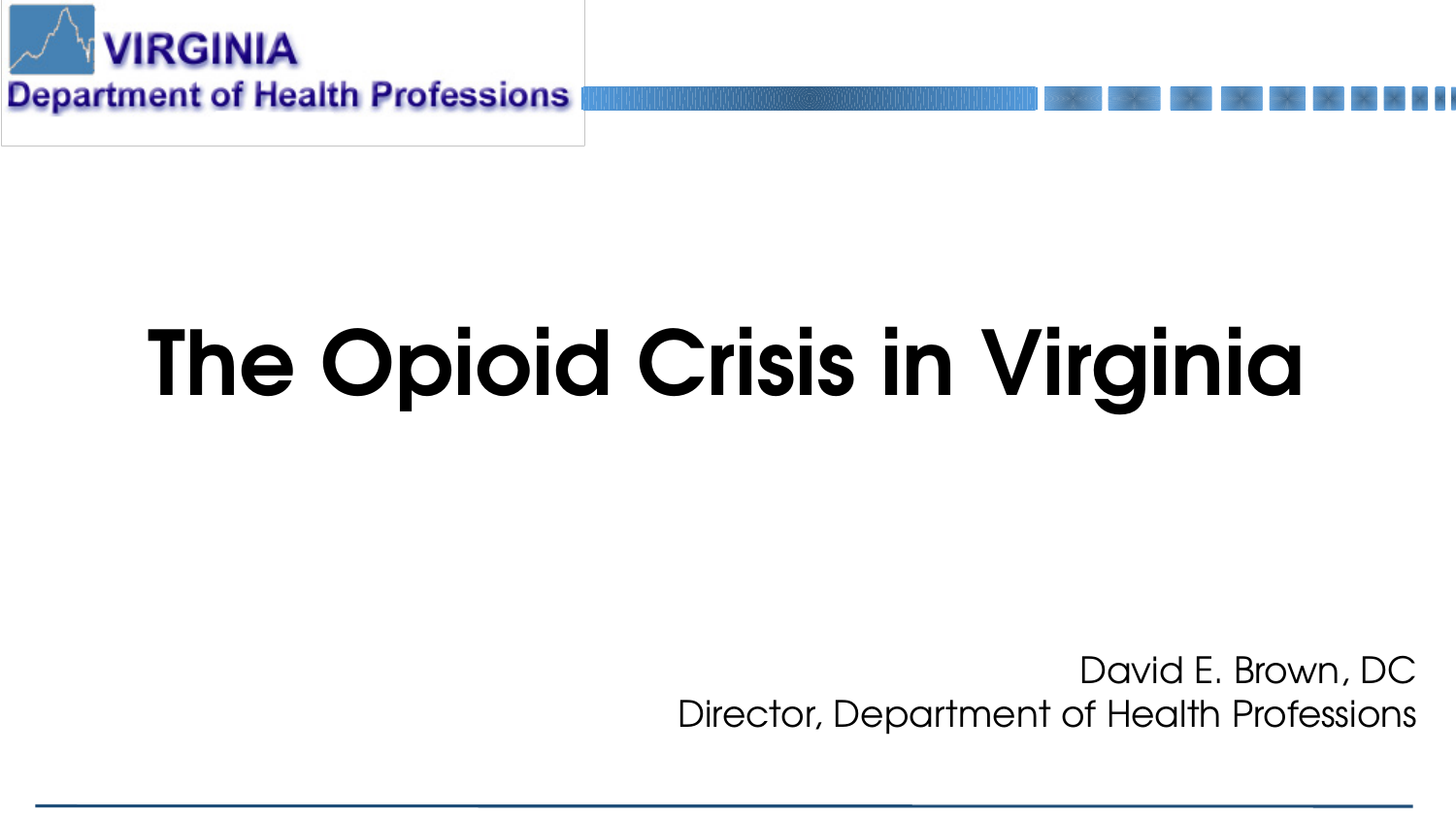

The Opioid Crisis in Virginia
David E. Brown, DC
Director, Department of Health Professions